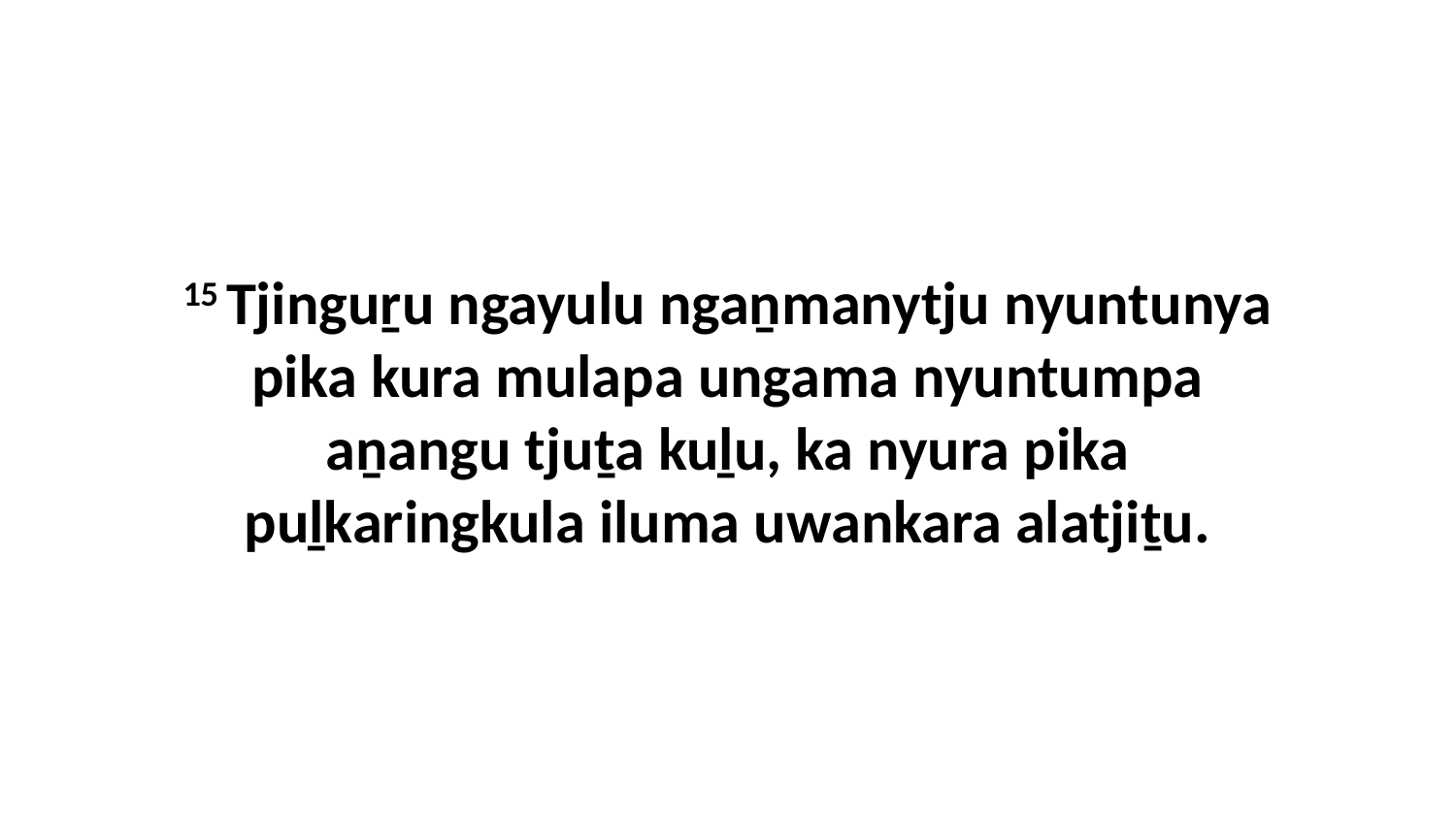

15 Tjinguṟu ngayulu ngaṉmanytju nyuntunya pika kura mulapa ungama nyuntumpa aṉangu tjuṯa kuḻu, ka nyura pika puḻkaringkula iluma uwankara alatjiṯu.